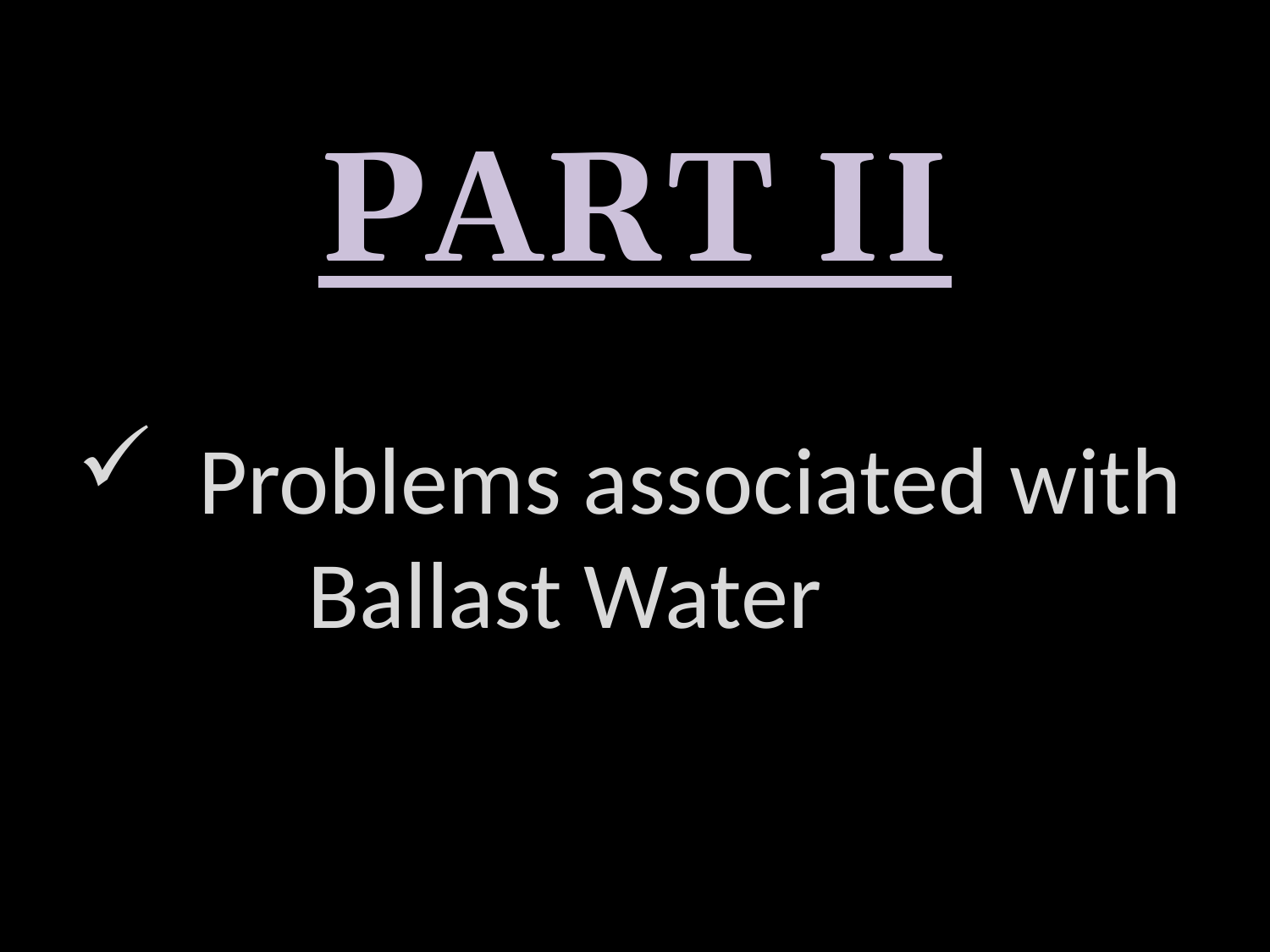

# PART II
  Problems associated with 	   Ballast Water